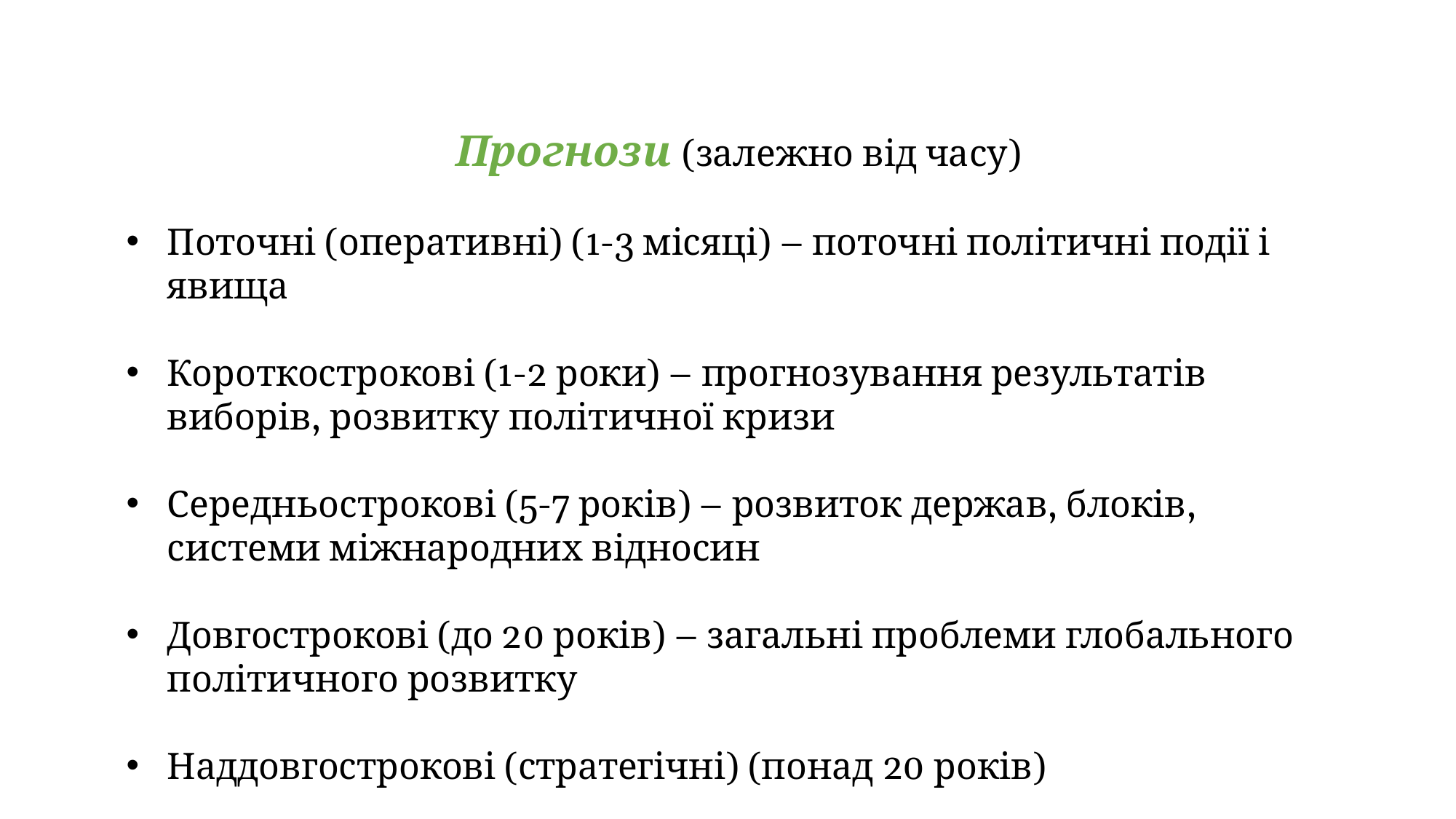

Прогнози (залежно від часу)

Поточні (оперативні) (1-3 місяці) – поточні політич­ні події і явища

Короткострокові (1-2 роки) – прогнозування результатів виборів, розвитку політичної кризи

Середньострокові (5-7 років) – розвиток дер­жав, блоків, системи міжнародних відносин

Довгострокові (до 20 років) – загальні про­блеми глобального політичного розвитку

Наддовгострокові (стратегічні) (понад 20 років)